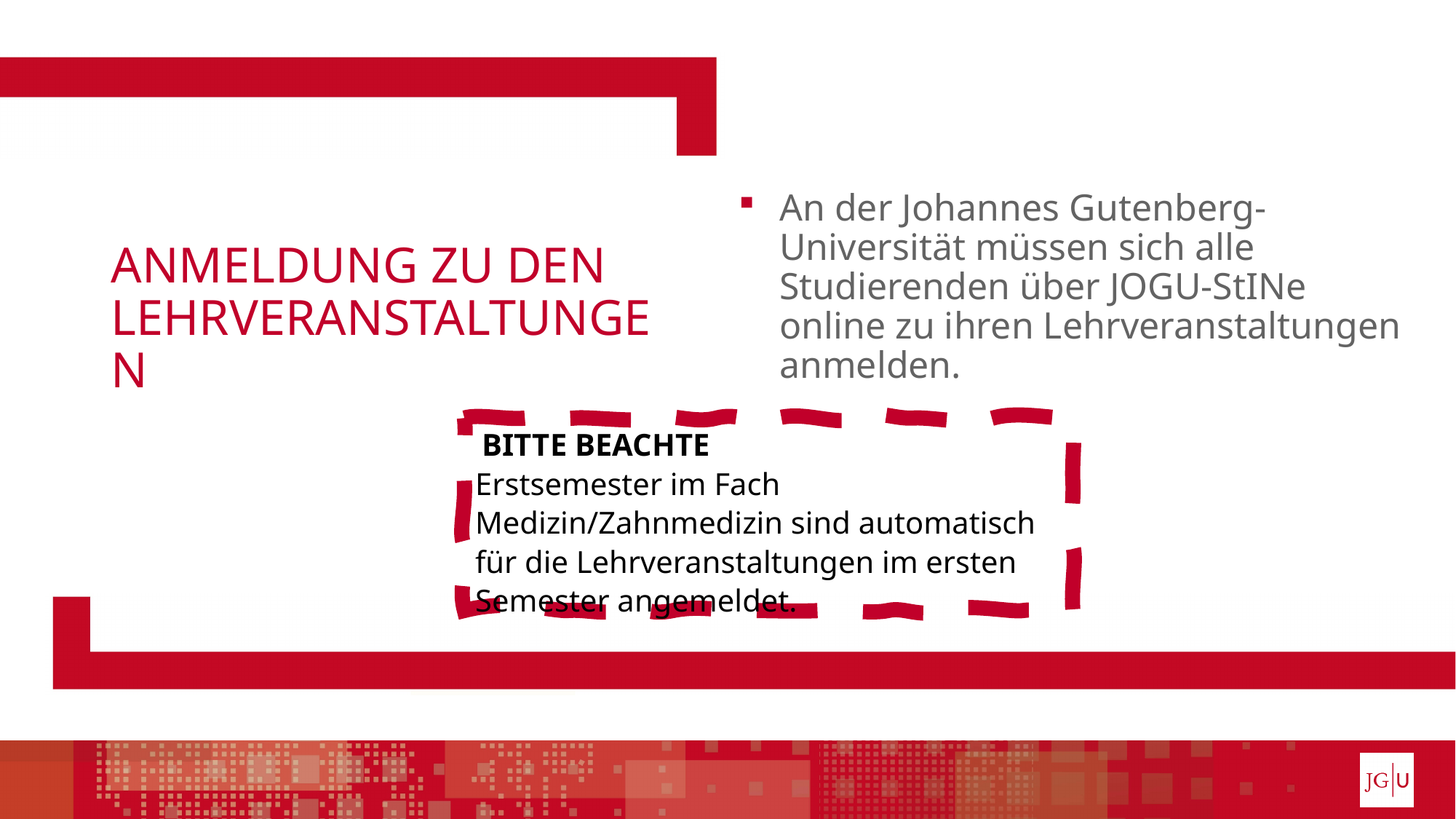

An der Johannes Gutenberg-Universität müssen sich alle Studierenden über JOGU-StINe online zu ihren Lehrveranstaltungen anmelden.

# Anmeldung zu den lehrveranstaltungen
 BITTE BEACHTE
Erstsemester im Fach Medizin/Zahnmedizin sind automatisch für die Lehrveranstaltungen im ersten Semester angemeldet.

13